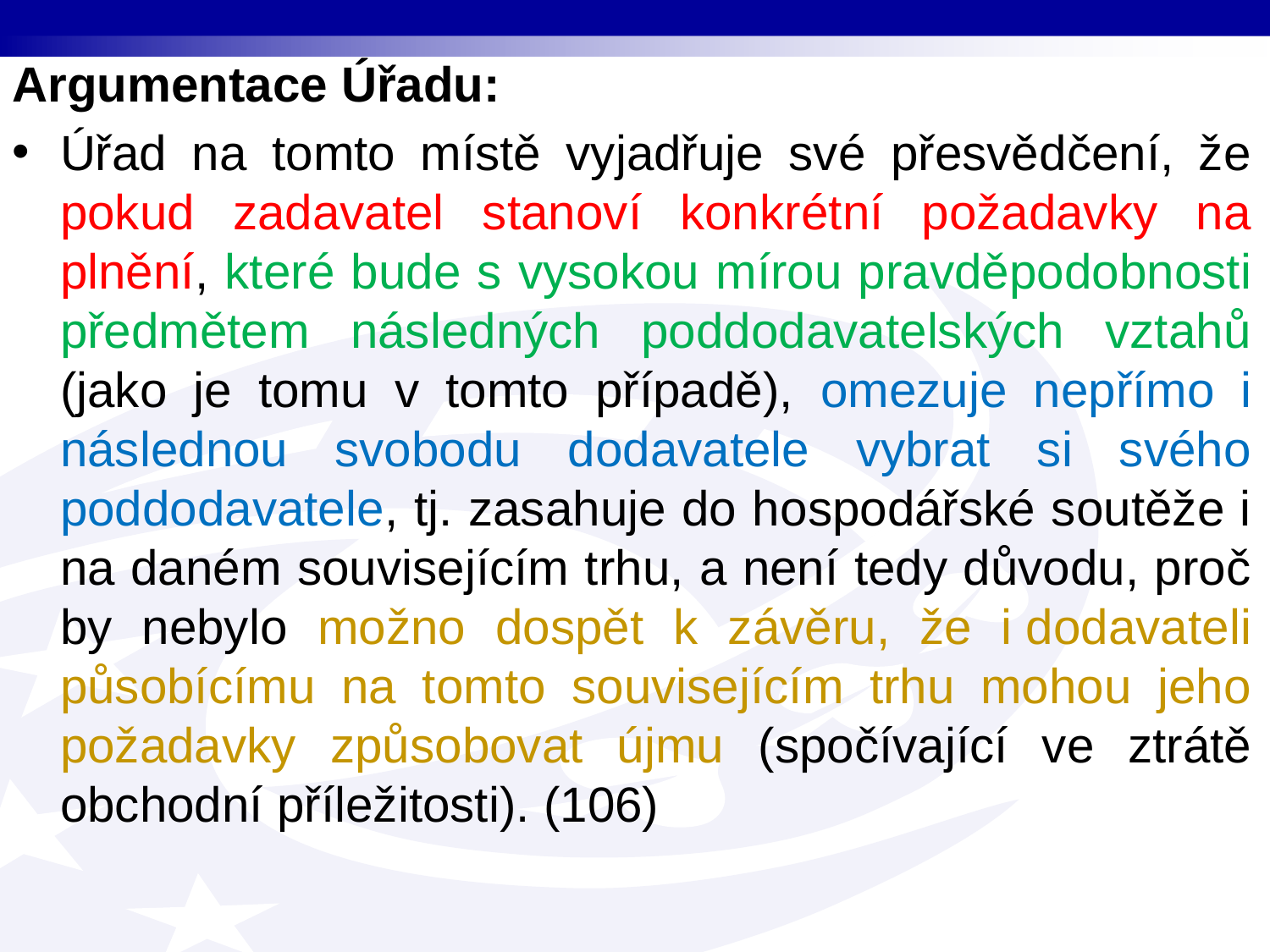

Argumentace Úřadu:
Úřad na tomto místě vyjadřuje své přesvědčení, že pokud zadavatel stanoví konkrétní požadavky na plnění, které bude s vysokou mírou pravděpodobnosti předmětem následných poddodavatelských vztahů (jako je tomu v tomto případě), omezuje nepřímo i následnou svobodu dodavatele vybrat si svého poddodavatele, tj. zasahuje do hospodářské soutěže i na daném souvisejícím trhu, a není tedy důvodu, proč by nebylo možno dospět k závěru, že i dodavateli působícímu na tomto souvisejícím trhu mohou jeho požadavky způsobovat újmu (spočívající ve ztrátě obchodní příležitosti). (106)